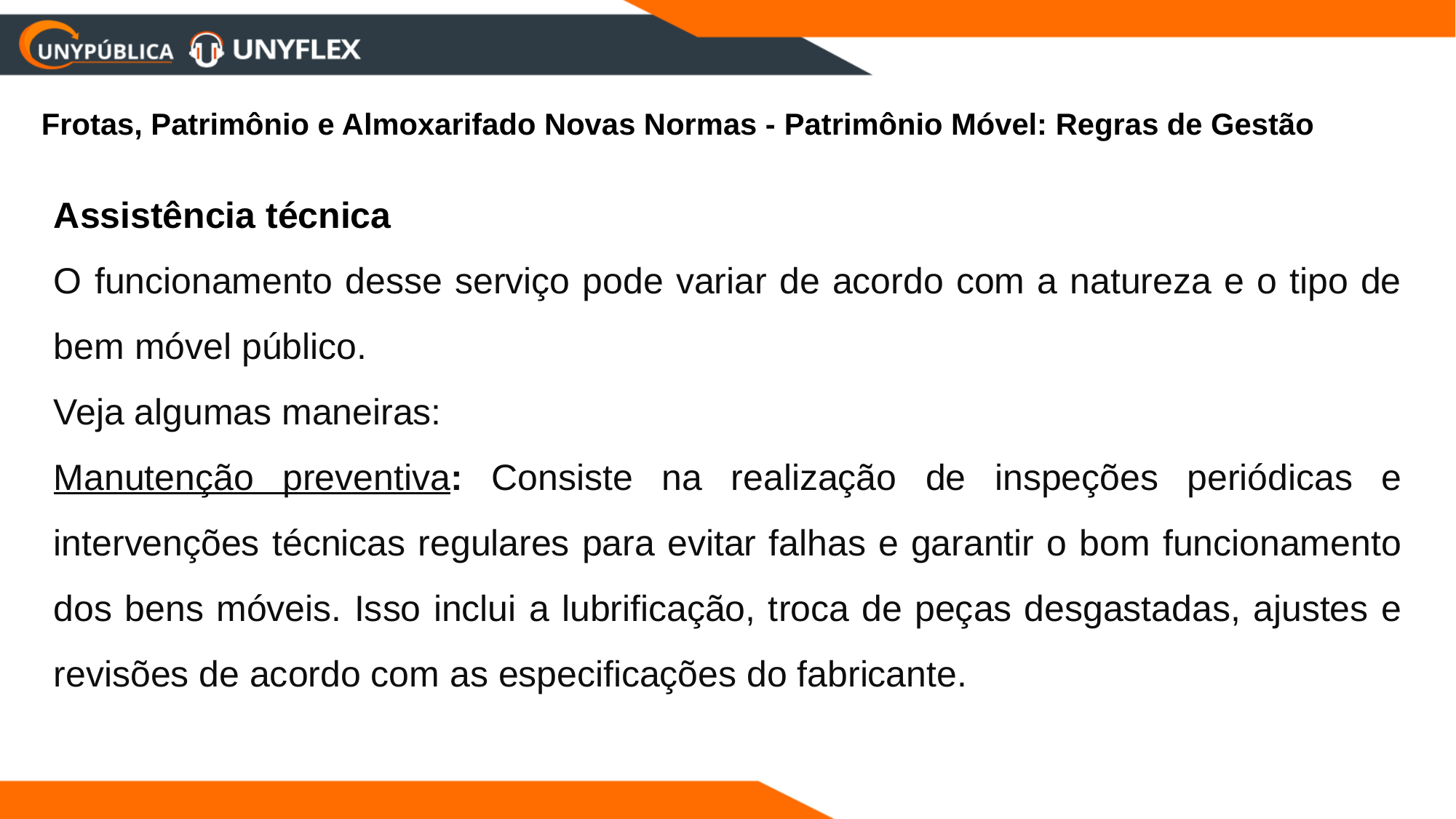

Frotas, Patrimônio e Almoxarifado Novas Normas - Patrimônio Móvel: Regras de Gestão
Assistência técnica
O funcionamento desse serviço pode variar de acordo com a natureza e o tipo de bem móvel público.
Veja algumas maneiras:
Manutenção preventiva: Consiste na realização de inspeções periódicas e intervenções técnicas regulares para evitar falhas e garantir o bom funcionamento dos bens móveis. Isso inclui a lubrificação, troca de peças desgastadas, ajustes e revisões de acordo com as especificações do fabricante.